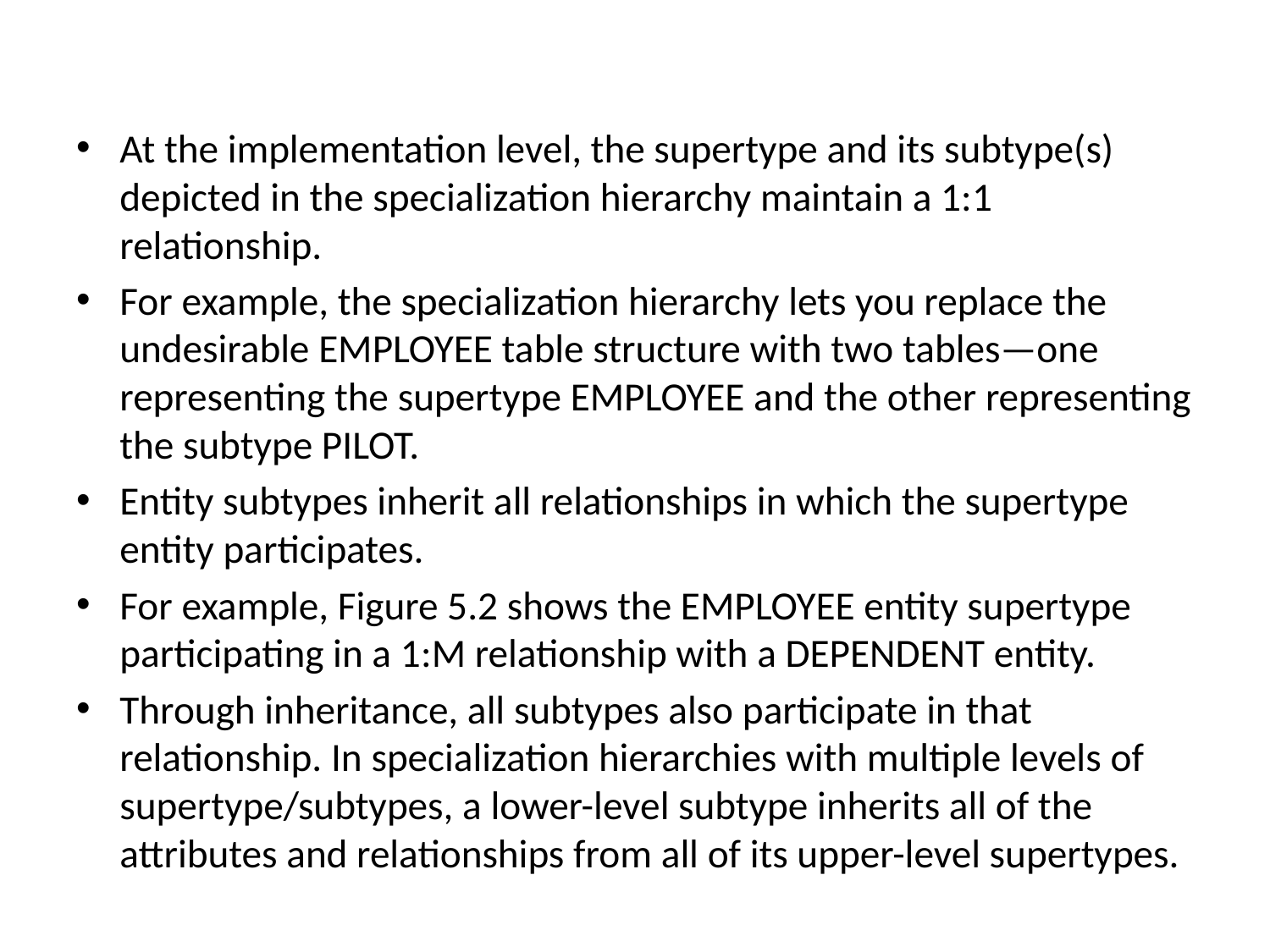

At the implementation level, the supertype and its subtype(s) depicted in the specialization hierarchy maintain a 1:1 relationship.
For example, the specialization hierarchy lets you replace the undesirable EMPLOYEE table structure with two tables—one representing the supertype EMPLOYEE and the other representing the subtype PILOT.
Entity subtypes inherit all relationships in which the supertype entity participates.
For example, Figure 5.2 shows the EMPLOYEE entity supertype participating in a 1:M relationship with a DEPENDENT entity.
Through inheritance, all subtypes also participate in that relationship. In specialization hierarchies with multiple levels of supertype/subtypes, a lower-level subtype inherits all of the attributes and relationships from all of its upper-level supertypes.